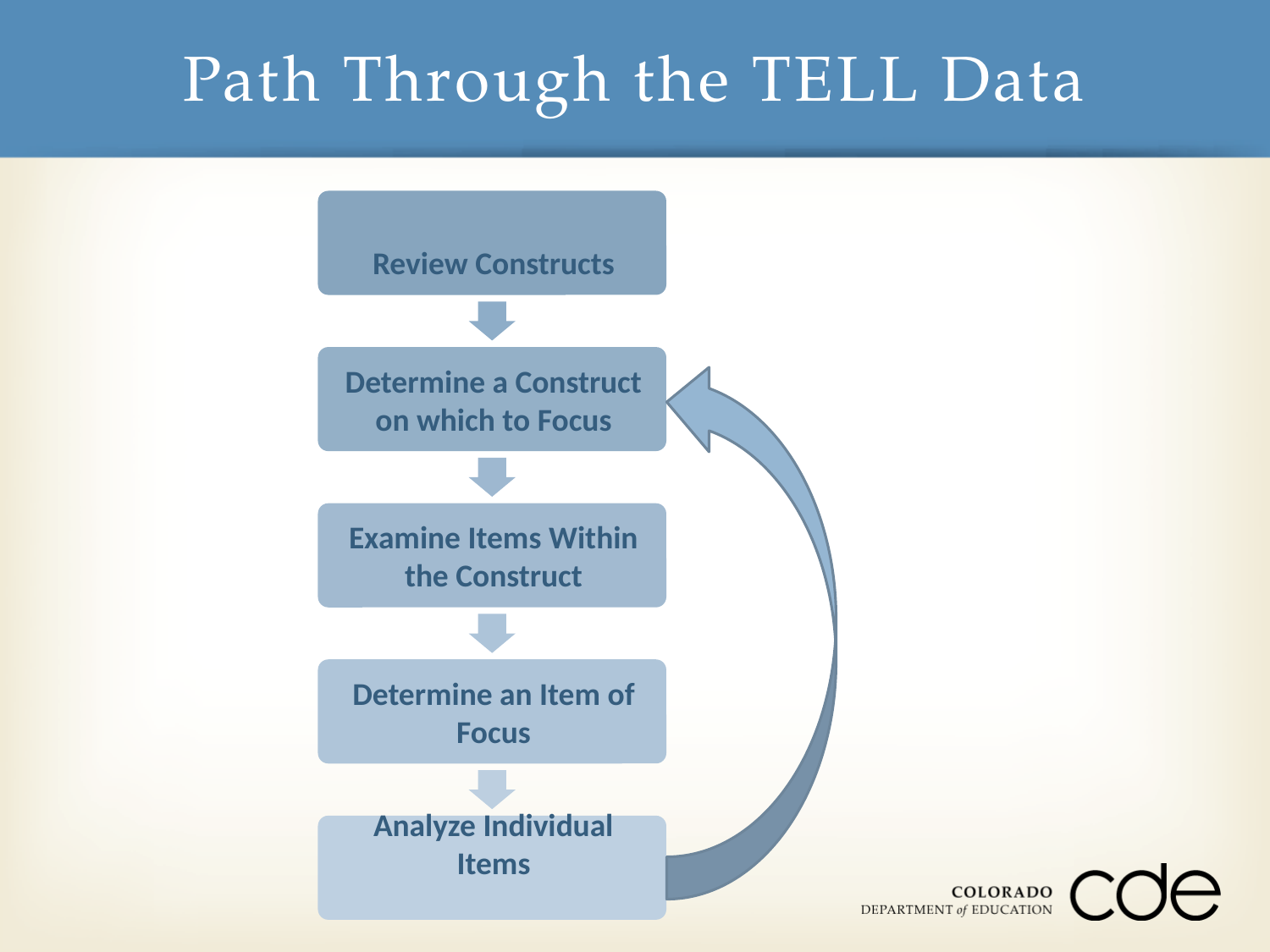

# Path Through the TELL Data
Review Constructs

Determine a Construct on which to Focus

Examine Items Within the Construct

Determine an Item of Focus

Analyze Individual Items